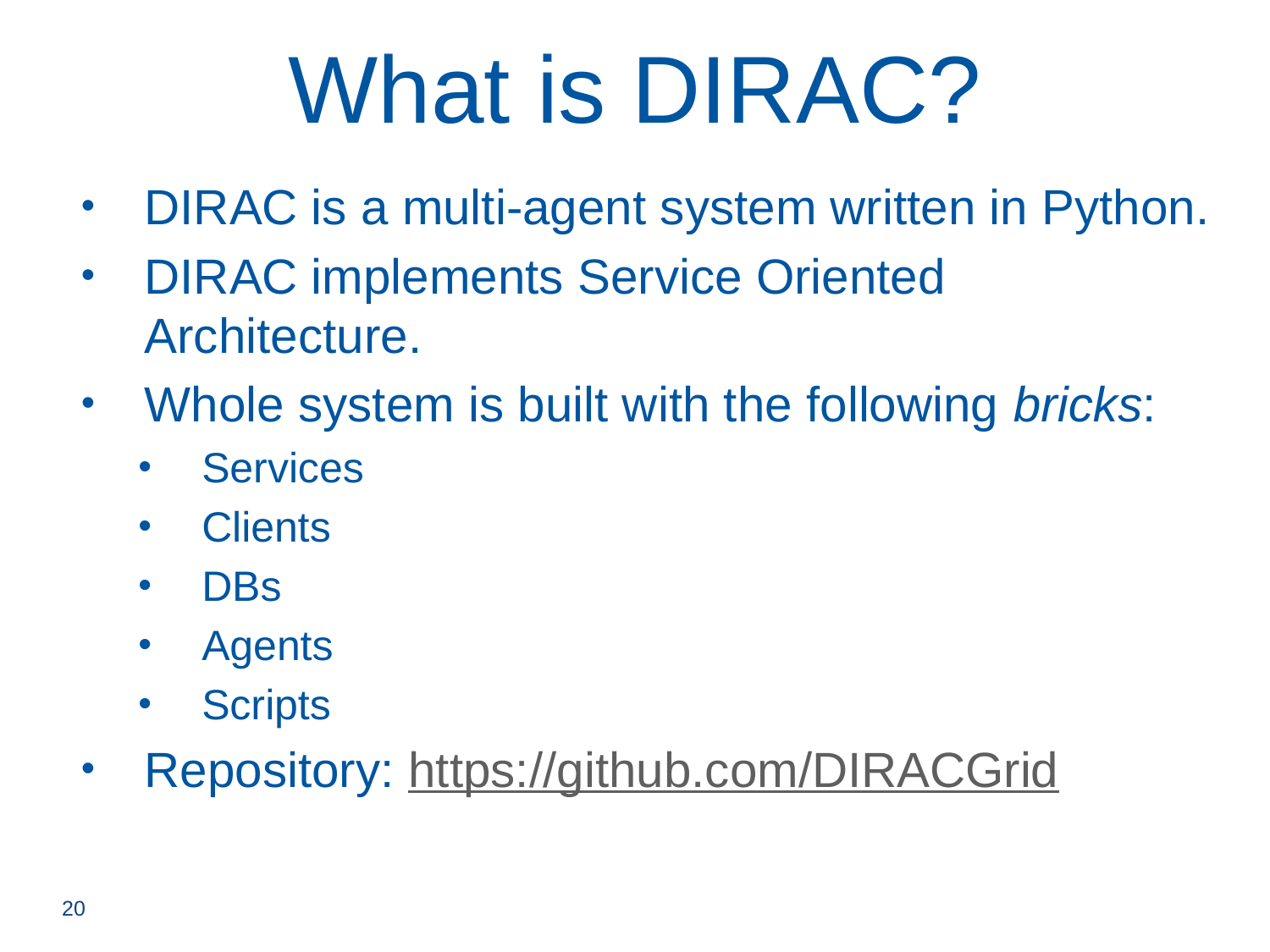

What is DIRAC?
DIRAC is a multi-agent system written in Python.
DIRAC implements Service Oriented Architecture.
Whole system is built with the following bricks:
Services
Clients
DBs
Agents
Scripts
Repository: https://github.com/DIRACGrid

20